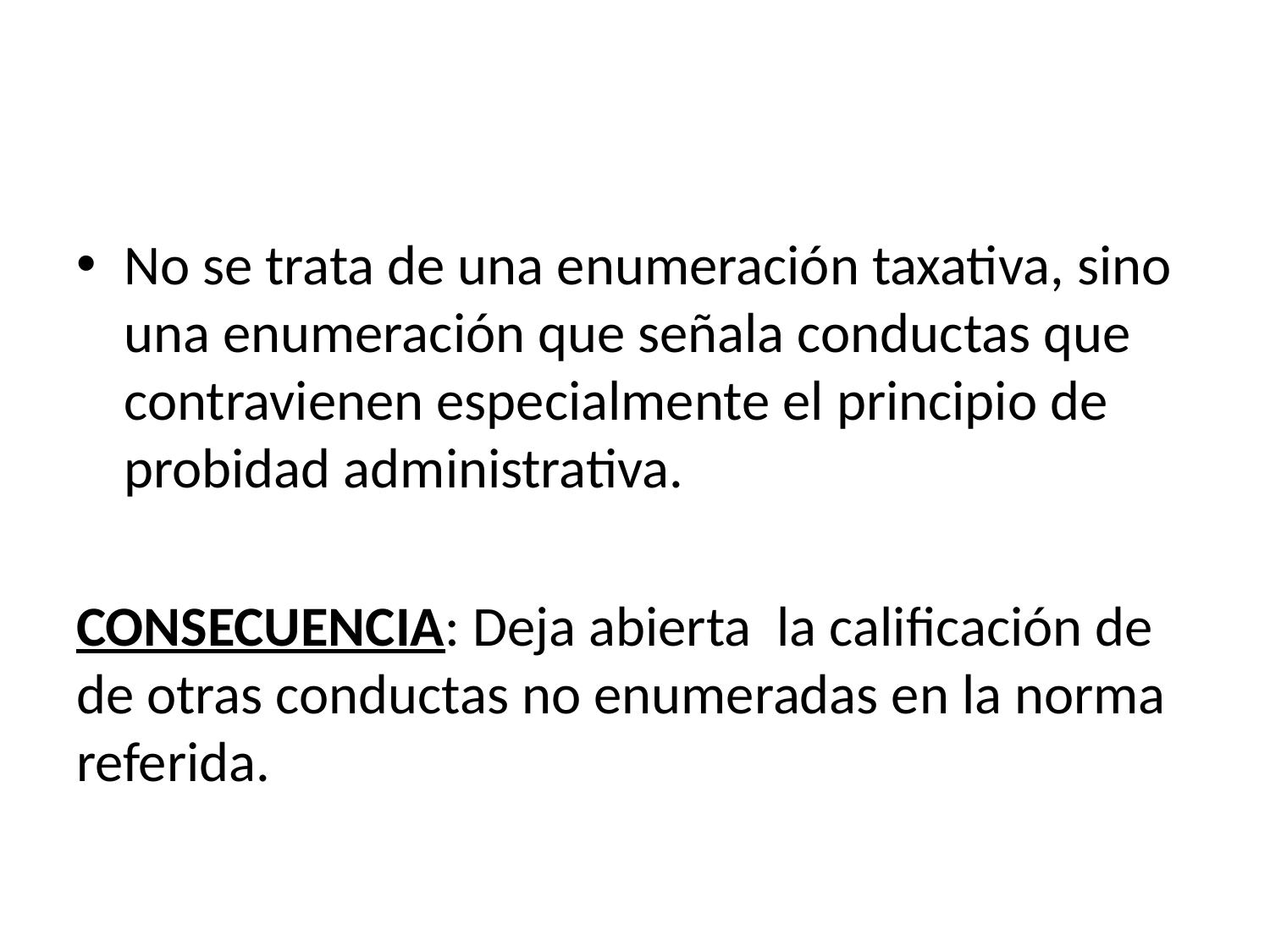

No se trata de una enumeración taxativa, sino una enumeración que señala conductas que contravienen especialmente el principio de probidad administrativa.

CONSECUENCIA: Deja abierta  la calificación de  de otras conductas no enumeradas en la norma referida.